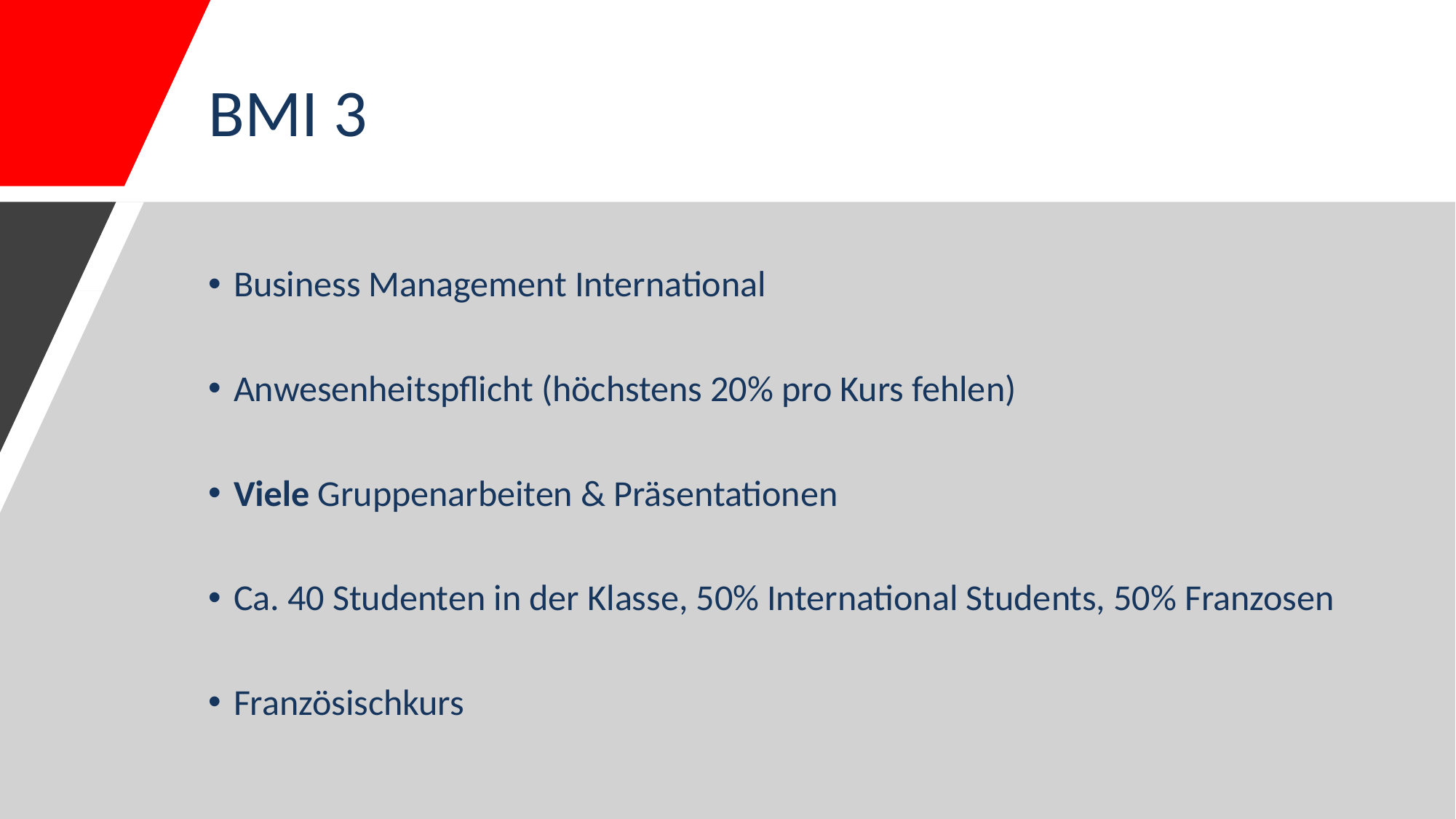

# BMI 3

Business Management International

Anwesenheitspflicht (höchstens 20% pro Kurs fehlen)

Viele Gruppenarbeiten & Präsentationen

Ca. 40 Studenten in der Klasse, 50% International Students, 50% Franzosen

Französischkurs